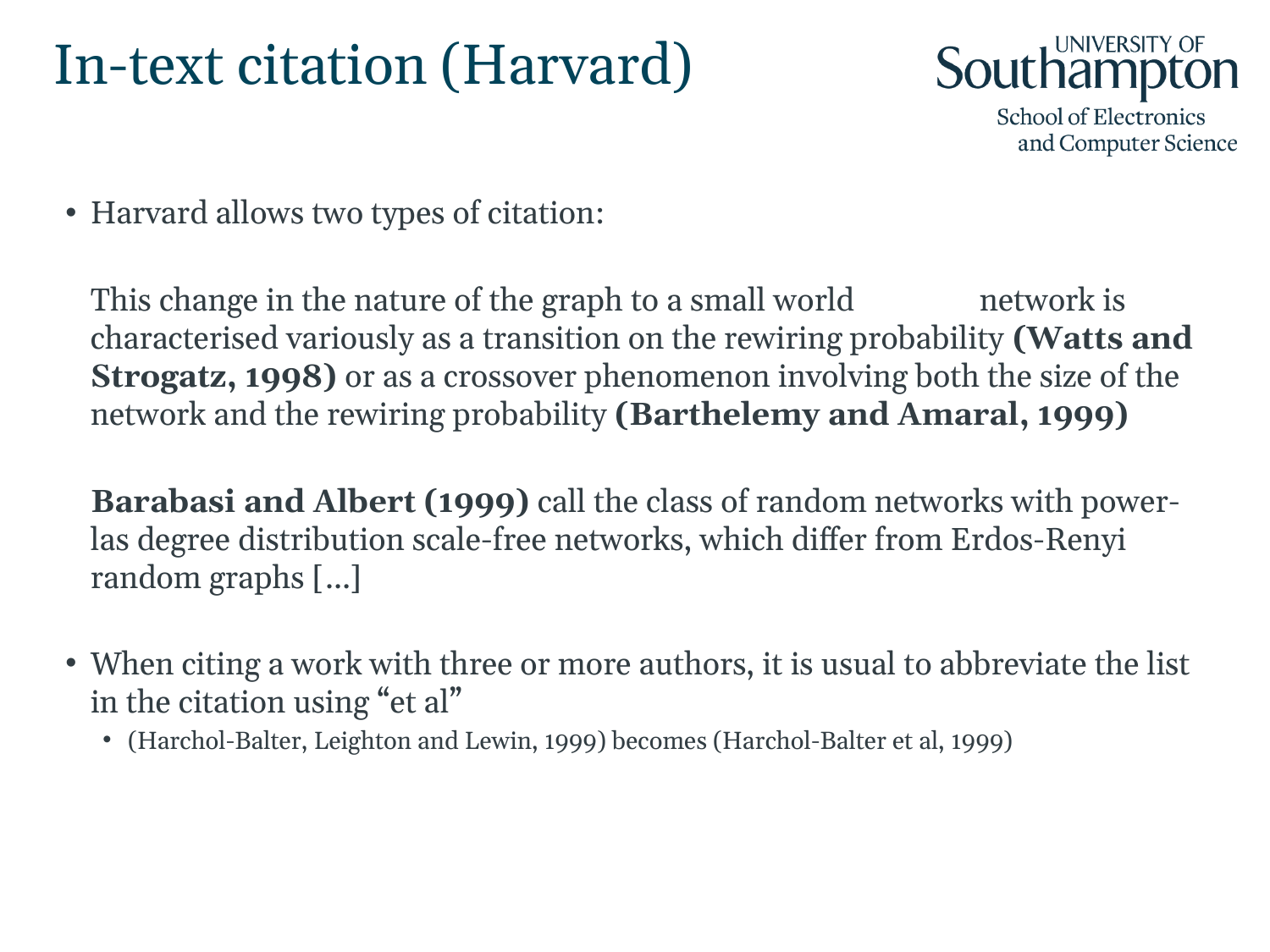

# In-text citation (Harvard)
Harvard allows two types of citation:

	This change in the nature of the graph to a small world 	network is characterised variously as a transition on the rewiring probability (Watts and Strogatz, 1998) or as a crossover phenomenon involving both the size of the network and the rewiring probability (Barthelemy and Amaral, 1999)

	Barabasi and Albert (1999) call the class of random networks with power-las degree distribution scale-free networks, which differ from Erdos-Renyi random graphs […]

When citing a work with three or more authors, it is usual to abbreviate the list in the citation using “et al”
(Harchol-Balter, Leighton and Lewin, 1999) becomes (Harchol-Balter et al, 1999)